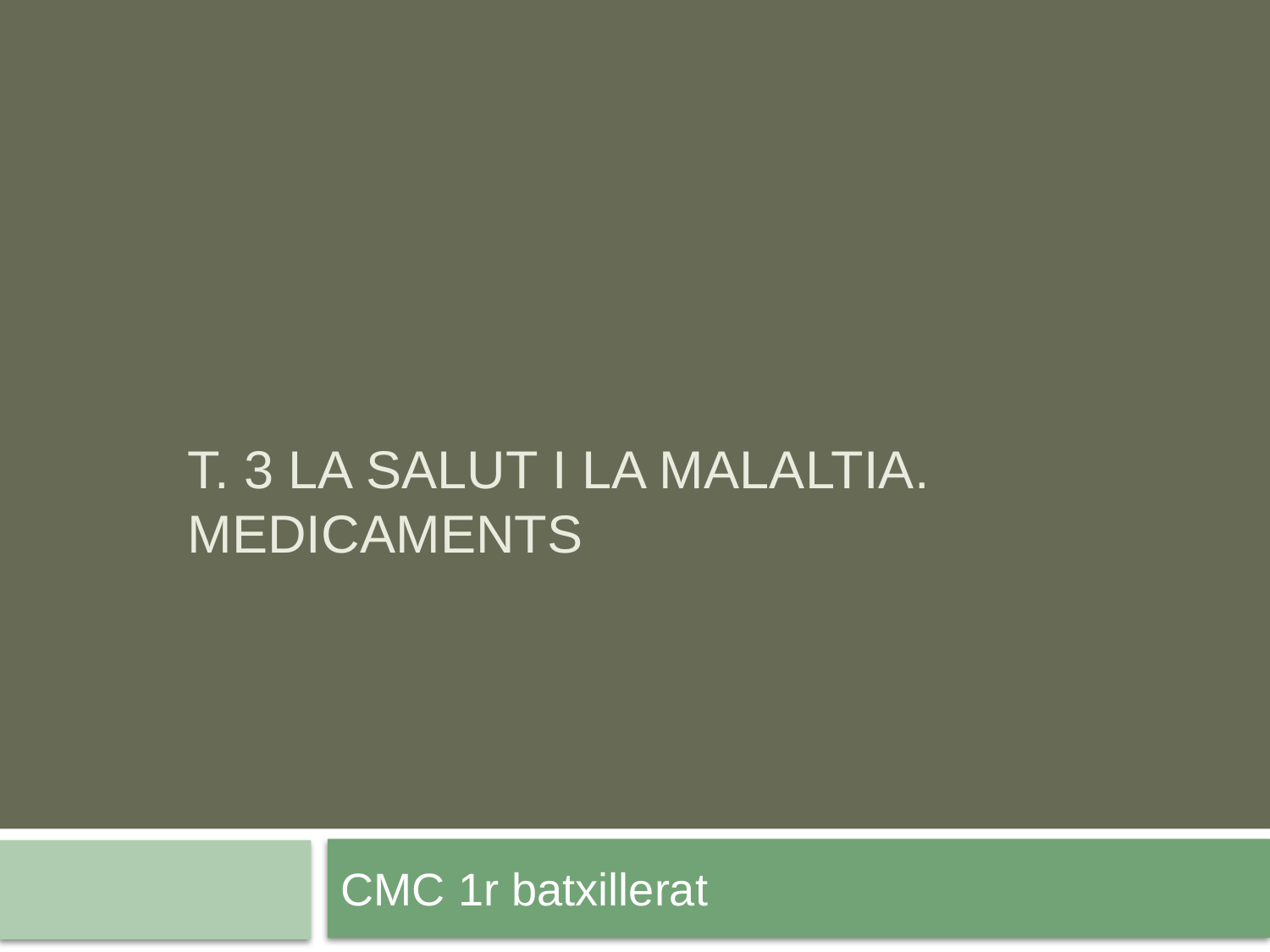

# t. 3 La salut i la malaltia. medicaments
CMC 1r batxillerat